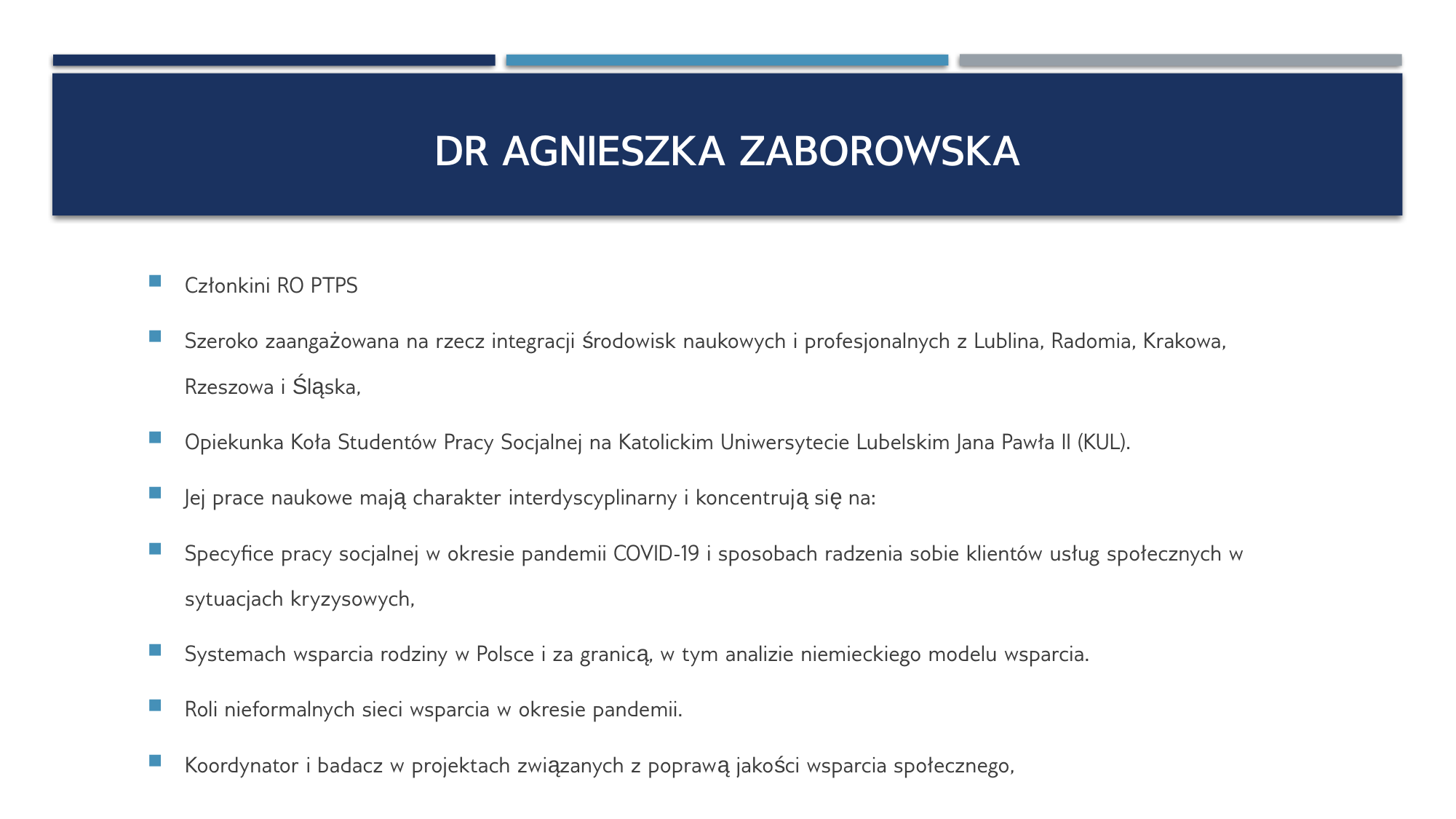

# Dr Agnieszka Zaborowska
Członkini RO PTPS
Szeroko zaangażowana na rzecz integracji środowisk naukowych i profesjonalnych z Lublina, Radomia, Krakowa, Rzeszowa i Śląska,
Opiekunka Koła Studentów Pracy Socjalnej na Katolickim Uniwersytecie Lubelskim Jana Pawła II (KUL).
Jej prace naukowe mają charakter interdyscyplinarny i koncentrują się na:
Specyfice pracy socjalnej w okresie pandemii COVID-19 i sposobach radzenia sobie klientów usług społecznych w sytuacjach kryzysowych,
Systemach wsparcia rodziny w Polsce i za granicą, w tym analizie niemieckiego modelu wsparcia.
Roli nieformalnych sieci wsparcia w okresie pandemii.
Koordynator i badacz w projektach związanych z poprawą jakości wsparcia społecznego,